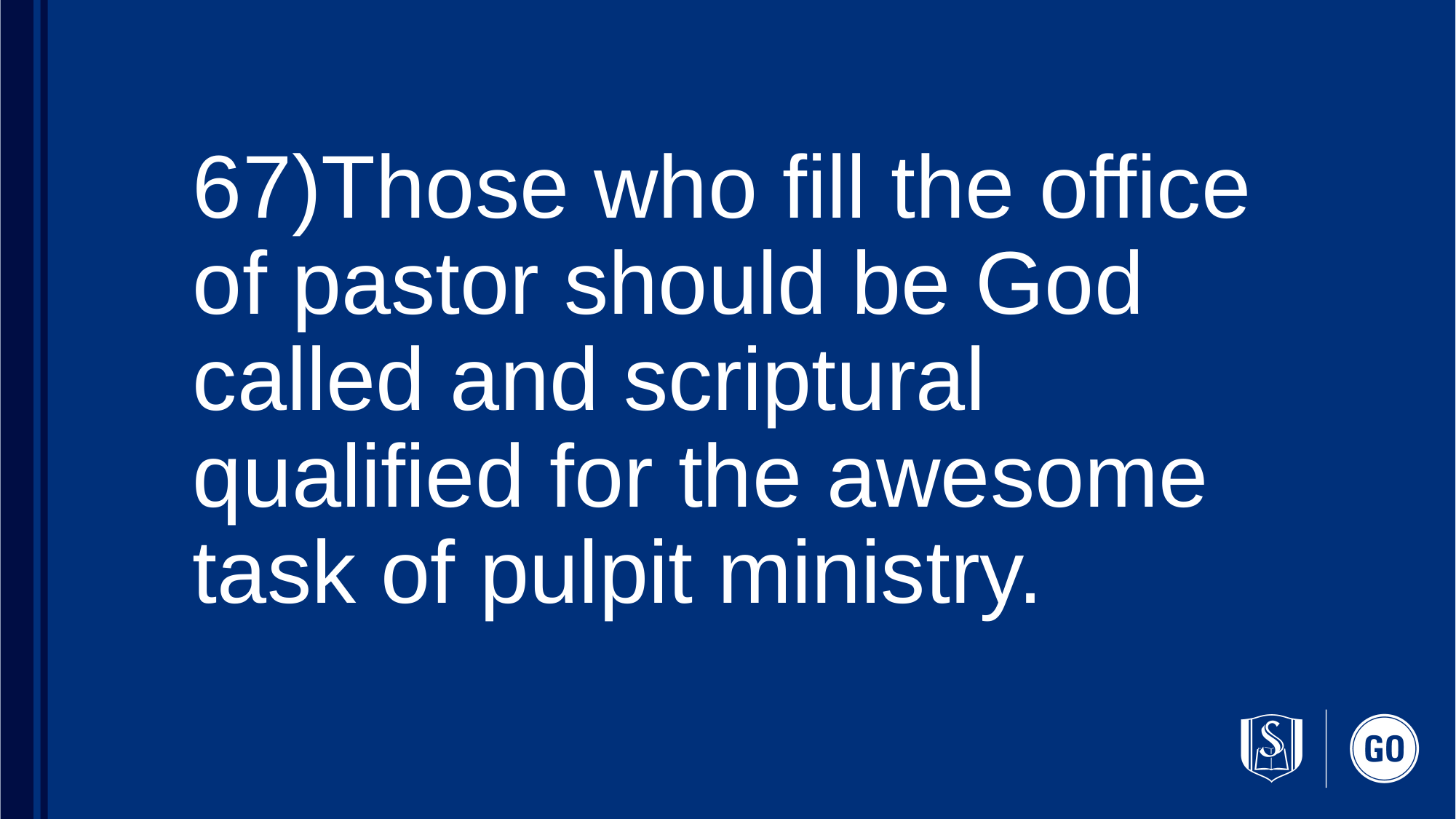

# 67)Those who fill the office of pastor should be God called and scriptural qualified for the awesome task of pulpit ministry.